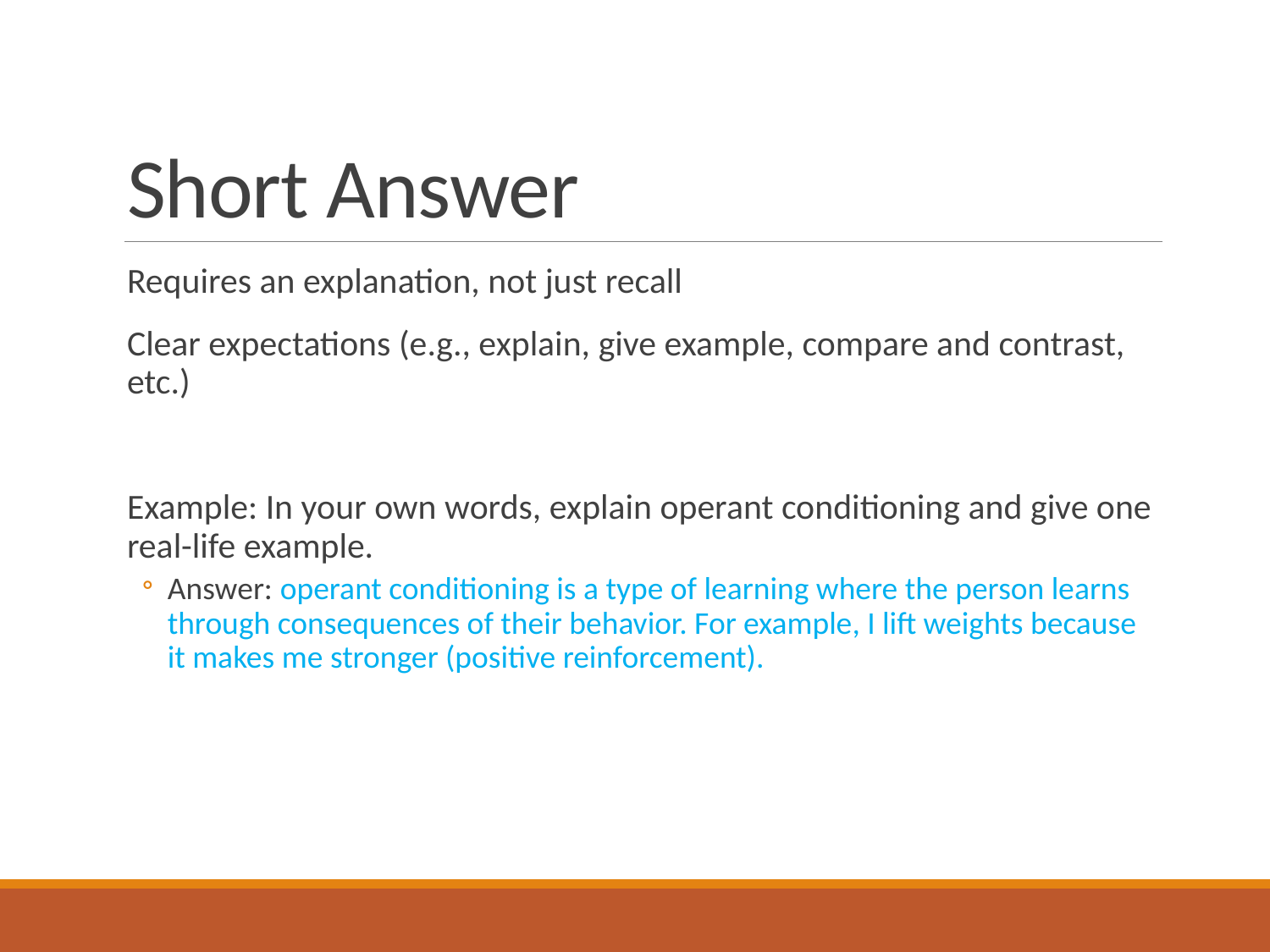

# Short Answer
Requires an explanation, not just recall
Clear expectations (e.g., explain, give example, compare and contrast, etc.)

Example: In your own words, explain operant conditioning and give one real-life example.
Answer: operant conditioning is a type of learning where the person learns through consequences of their behavior. For example, I lift weights because it makes me stronger (positive reinforcement).